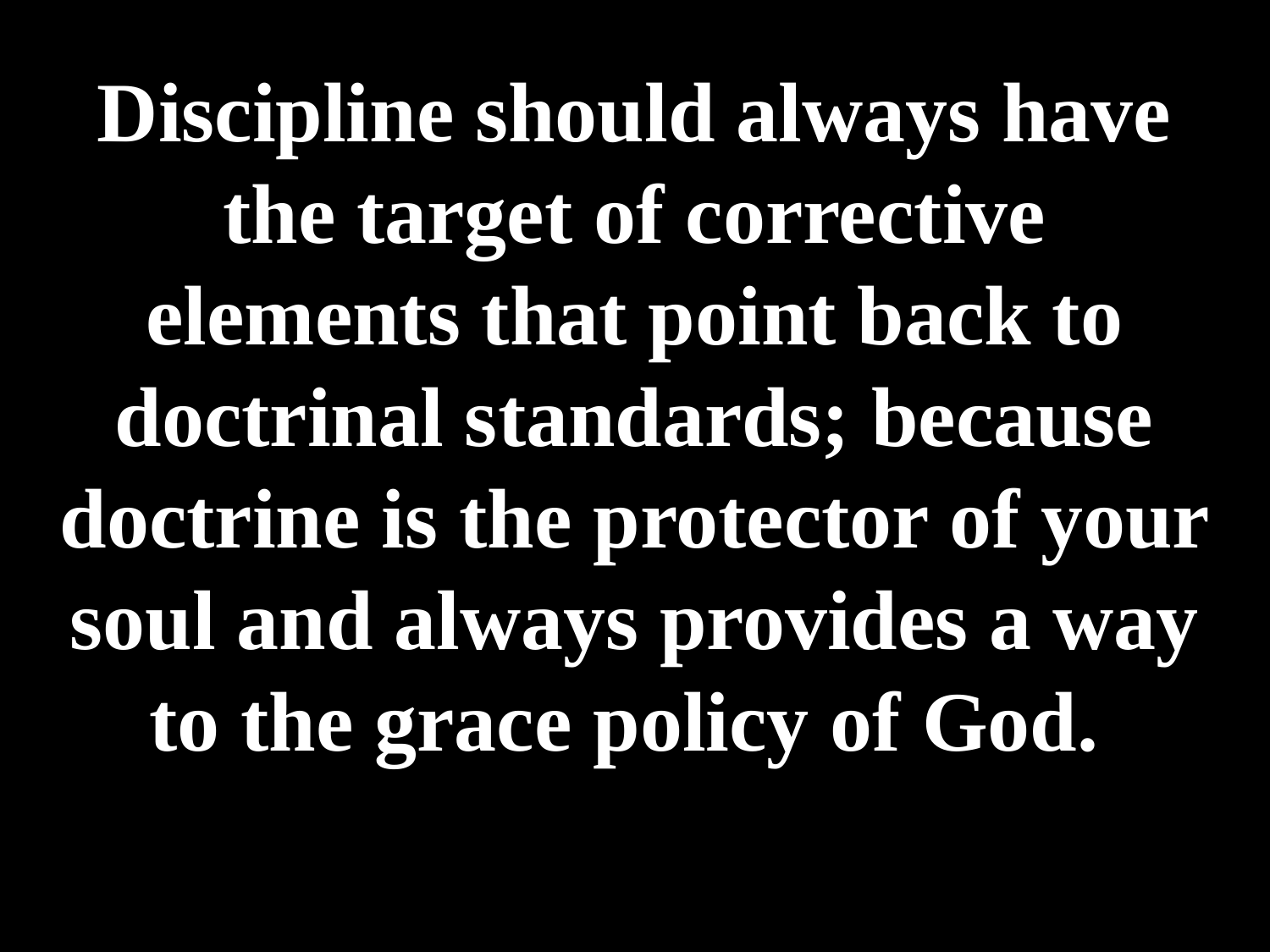

# Discipline should always have the target of corrective elements that point back to doctrinal standards; because doctrine is the protector of your soul and always provides a way to the grace policy of God.